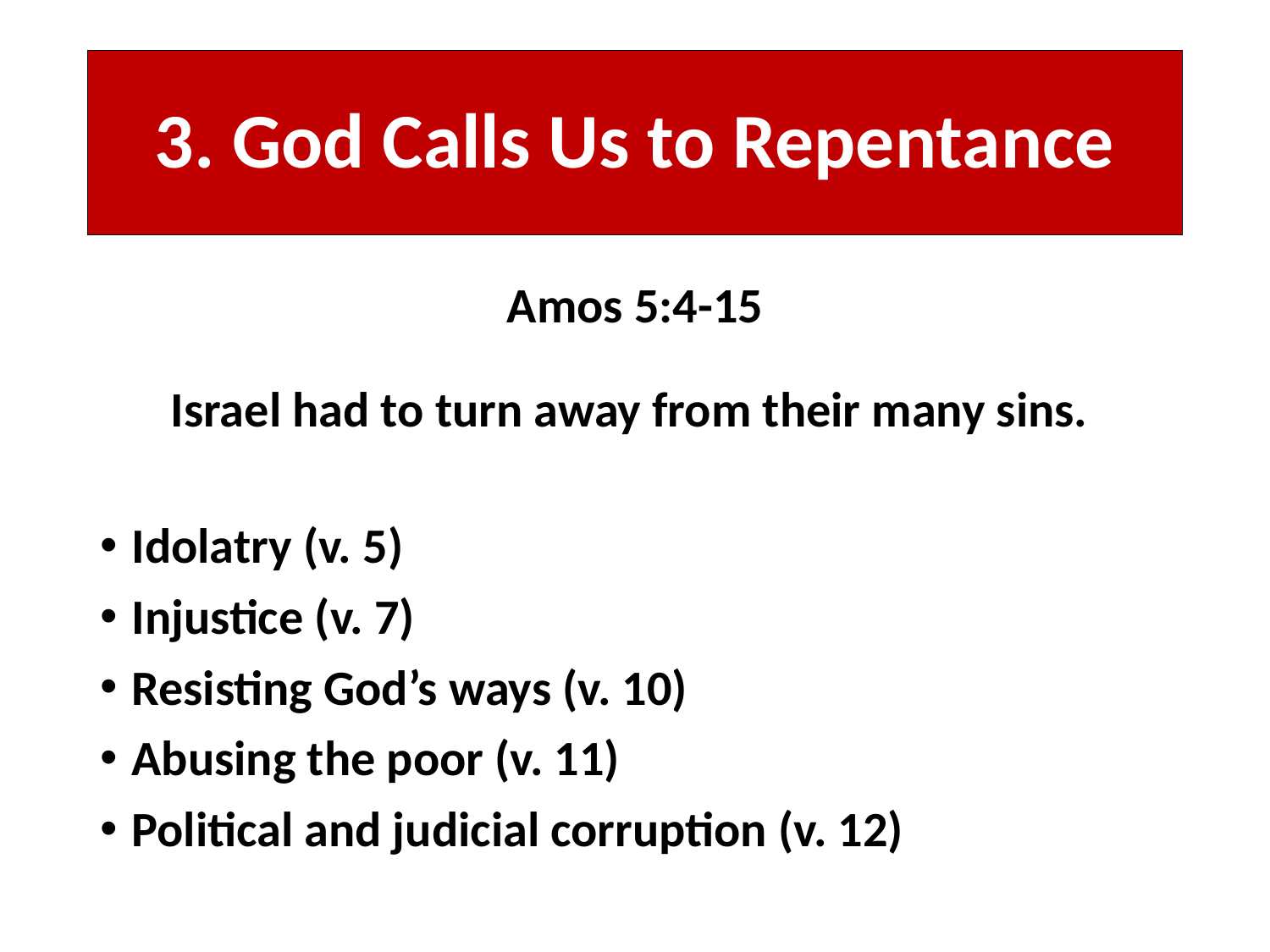

# 3. God Calls Us to Repentance
Amos 5:4-15

Israel had to turn away from their many sins.

Idolatry (v. 5)
Injustice (v. 7)
Resisting God’s ways (v. 10)
Abusing the poor (v. 11)
Political and judicial corruption (v. 12)